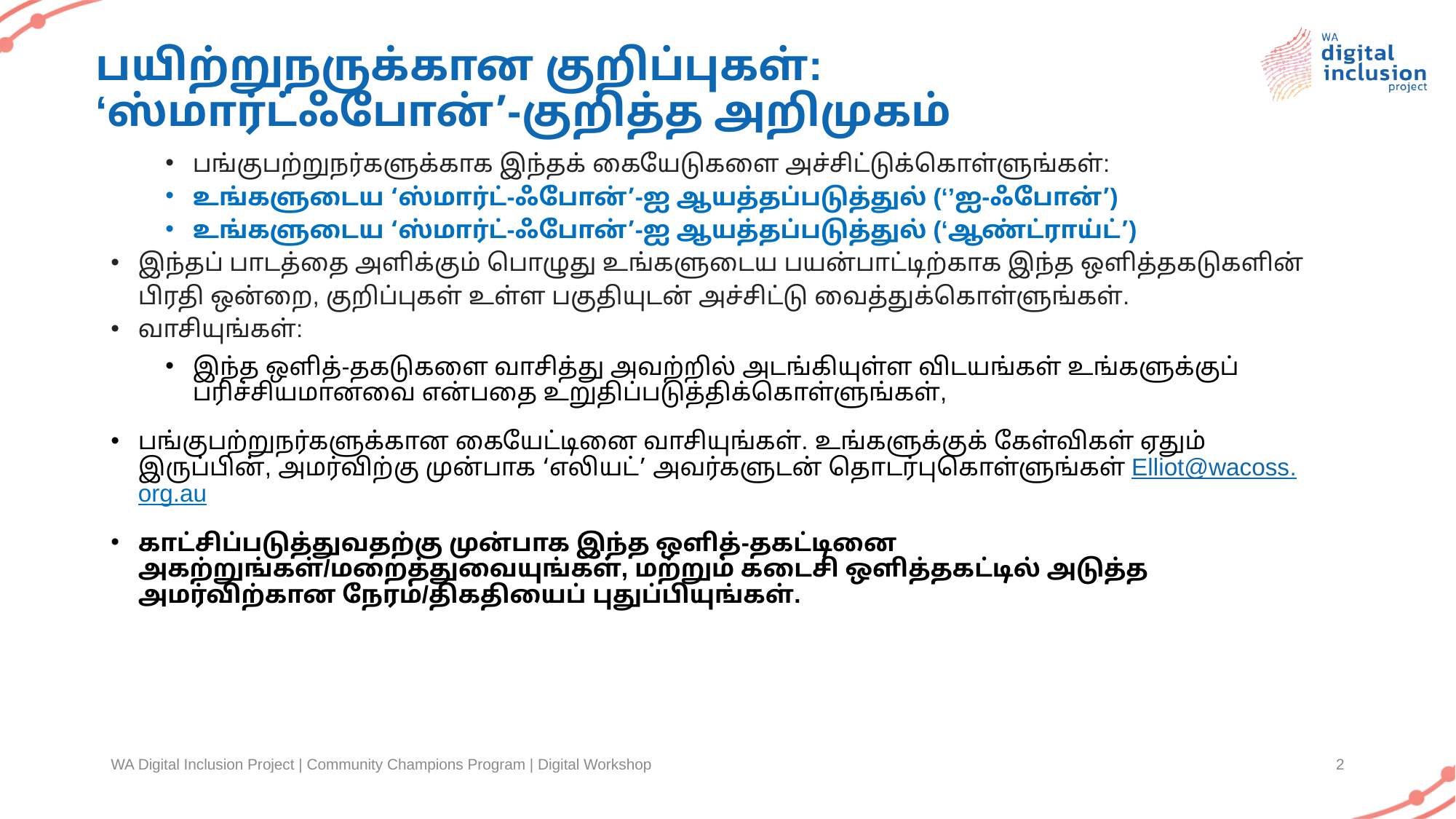

# பயிற்றுநருக்கான குறிப்புகள்: ‘ஸ்மார்ட்ஃபோன்’-குறித்த அறிமுகம்
பங்குபற்றுநர்களுக்காக இந்தக் கையேடுகளை அச்சிட்டுக்கொள்ளுங்கள்:
உங்களுடைய ‘ஸ்மார்ட்-ஃபோன்’-ஐ ஆயத்தப்படுத்துல் (‘’ஐ-ஃபோன்’)
உங்களுடைய ‘ஸ்மார்ட்-ஃபோன்’-ஐ ஆயத்தப்படுத்துல் (‘ஆண்ட்ராய்ட்’)
இந்தப் பாடத்தை அளிக்கும் பொழுது உங்களுடைய பயன்பாட்டிற்காக இந்த ஒளித்தகடுகளின் பிரதி ஒன்றை, குறிப்புகள் உள்ள பகுதியுடன் அச்சிட்டு வைத்துக்கொள்ளுங்கள்.
வாசியுங்கள்:
இந்த ஒளித்-தகடுகளை வாசித்து அவற்றில் அடங்கியுள்ள விடயங்கள் உங்களுக்குப் பரிச்சியமானவை என்பதை உறுதிப்படுத்திக்கொள்ளுங்கள்,
பங்குபற்றுநர்களுக்கான கையேட்டினை வாசியுங்கள். உங்களுக்குக் கேள்விகள் ஏதும் இருப்பின், அமர்விற்கு முன்பாக ‘எலியட்’ அவர்களுடன் தொடர்புகொள்ளுங்கள் Elliot@wacoss.org.au
காட்சிப்படுத்துவதற்கு முன்பாக இந்த ஒளித்-தகட்டினை அகற்றுங்கள்/மறைத்துவையுங்கள், மற்றும் கடைசி ஒளித்தகட்டில் அடுத்த அமர்விற்கான நேரம்/திகதியைப் புதுப்பியுங்கள்.

WA Digital Inclusion Project | Community Champions Program | Digital Workshop
2